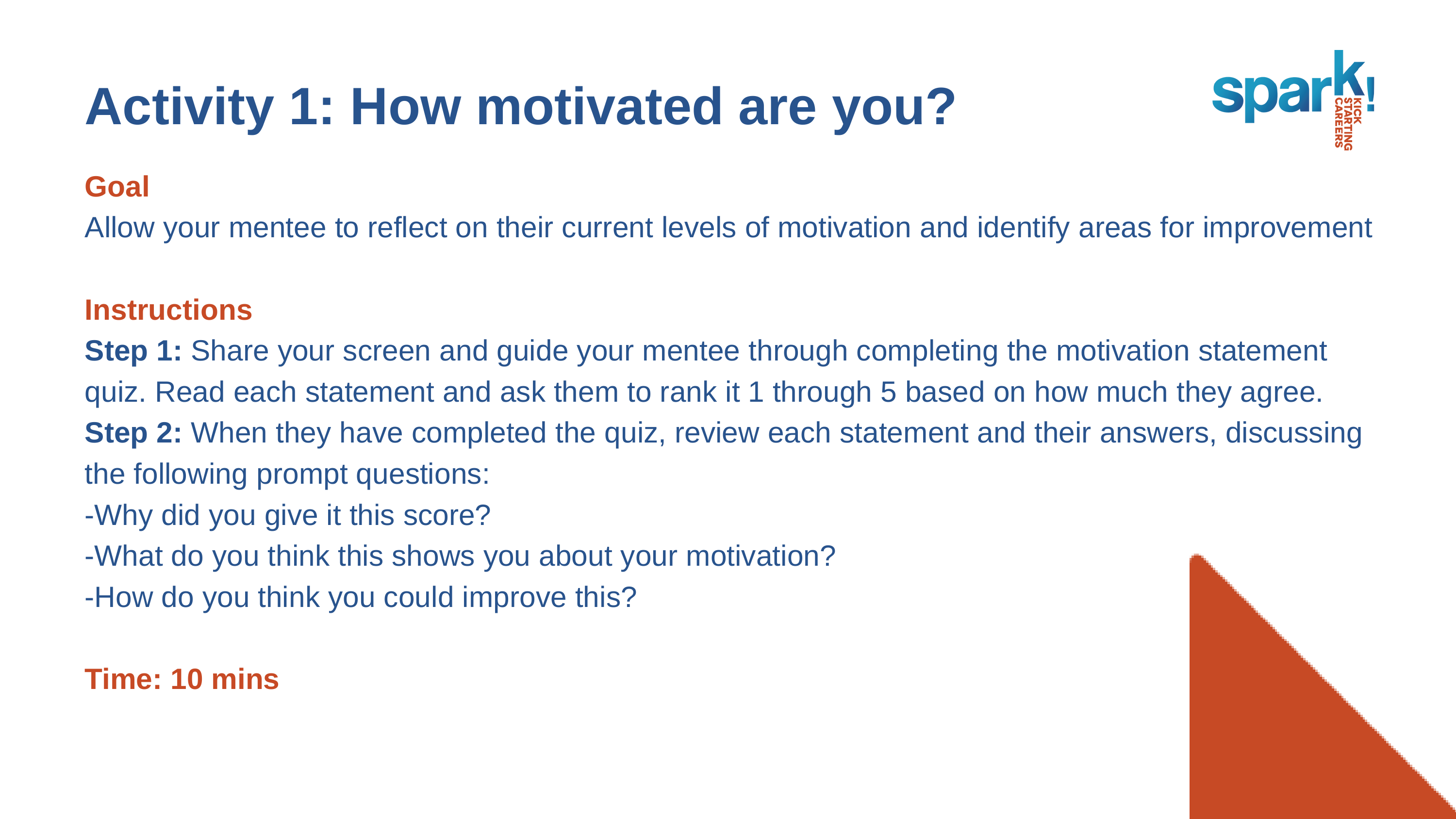

Activity 1: How motivated are you?
Goal​
Allow your mentee to reflect on their current levels of motivation and identify areas for improvement
​
Instructions​
Step 1: Share your screen and guide your mentee through completing the motivation statement quiz. Read each statement and ask them to rank it 1 through 5 based on how much they agree.
Step 2: When they have completed the quiz, review each statement and their answers, discussing the following prompt questions:
-Why did you give it this score?
-What do you think this shows you about your motivation?
-How do you think you could improve this?
​
Time: 10 mins